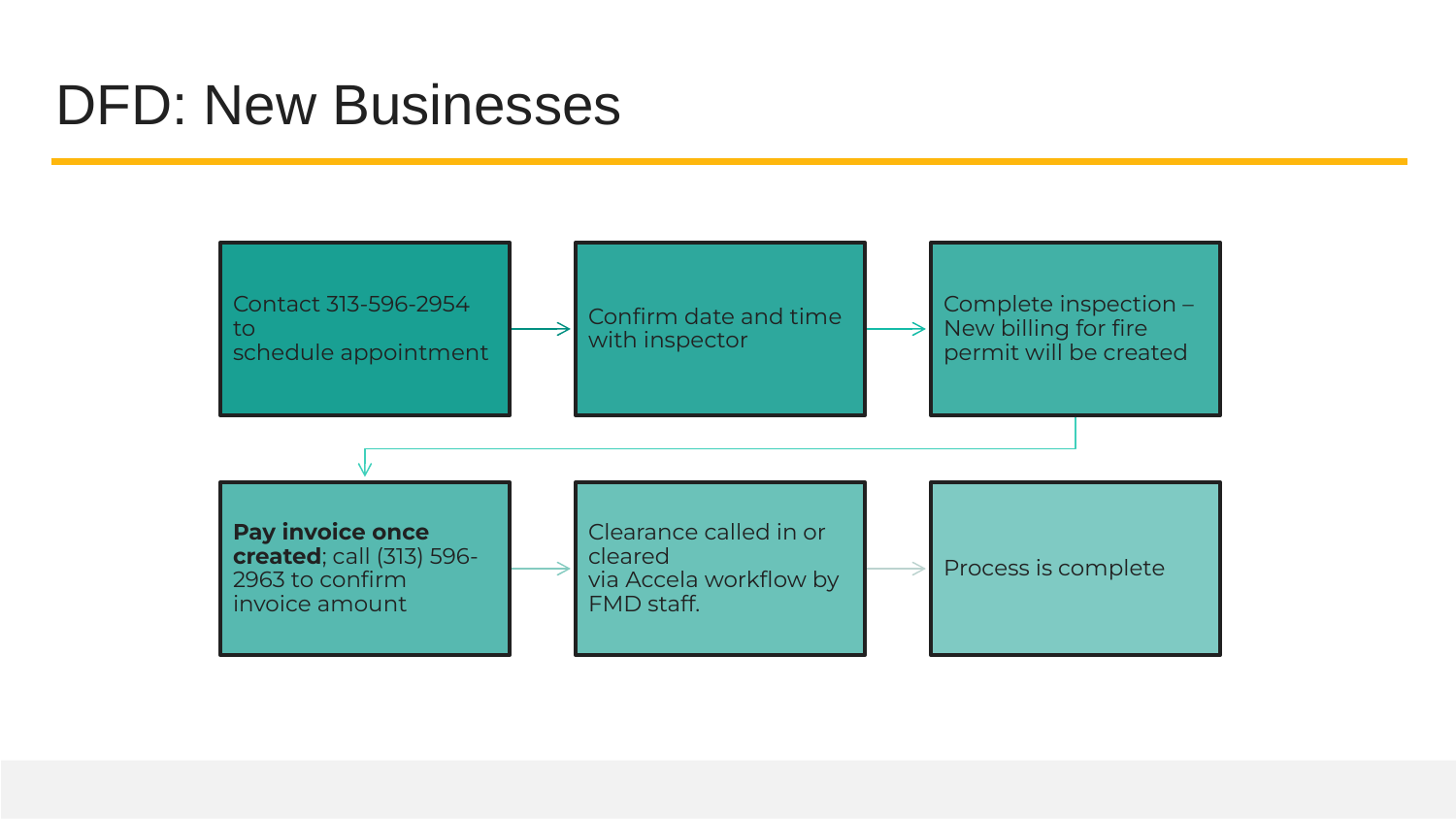

# DFD: New Businesses

Contact 313-596-2954 to schedule appointment

Confirm date and time with inspector

Complete inspection – New billing for fire permit will be created

Pay invoice once created; call (313) 596-2963 to confirm invoice amount

Clearance called in or cleared via Accela workflow by FMD staff.
Process is complete